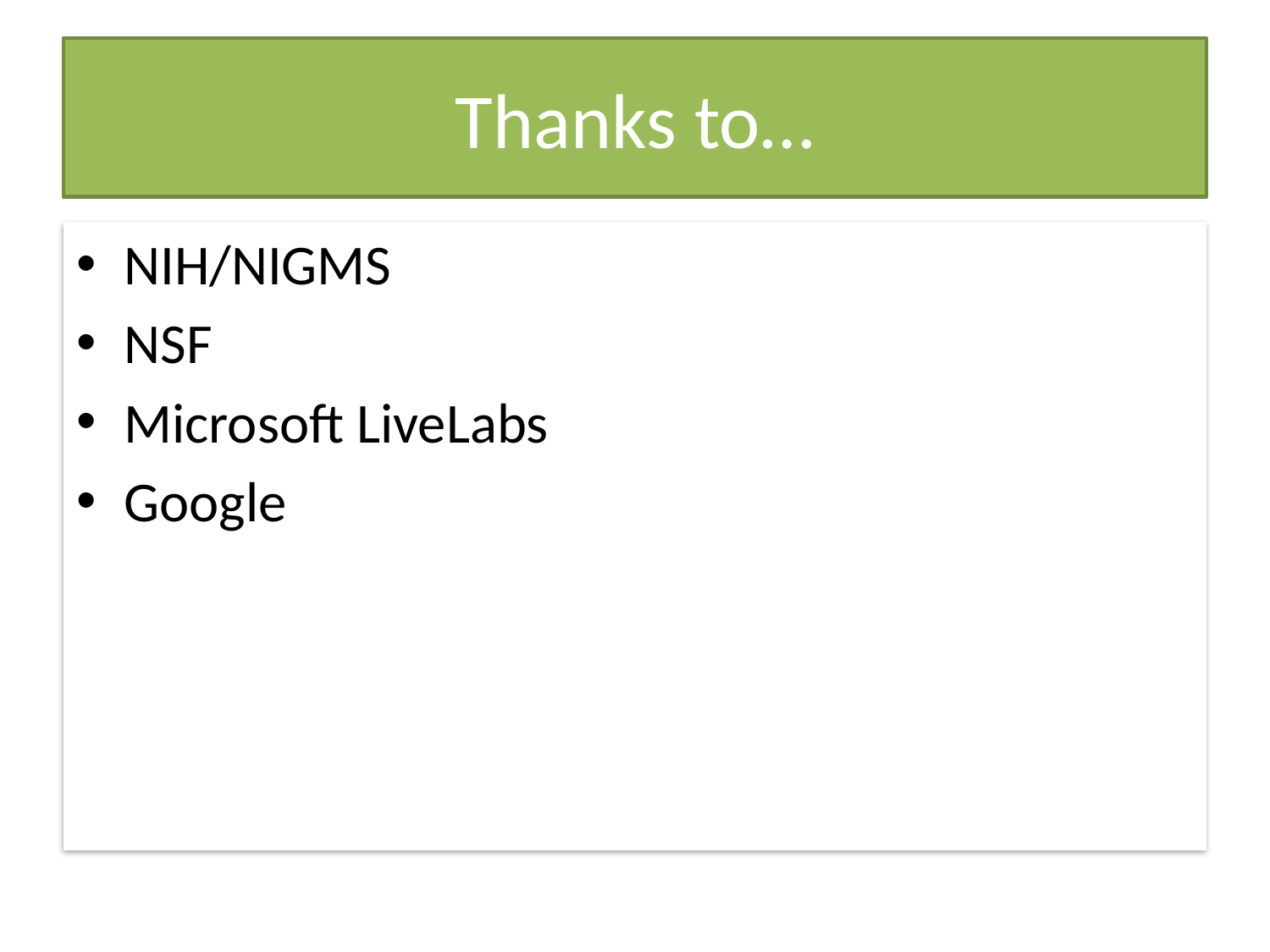

Thanks to…
NIH/NIGMS
NSF
Microsoft LiveLabs
Google